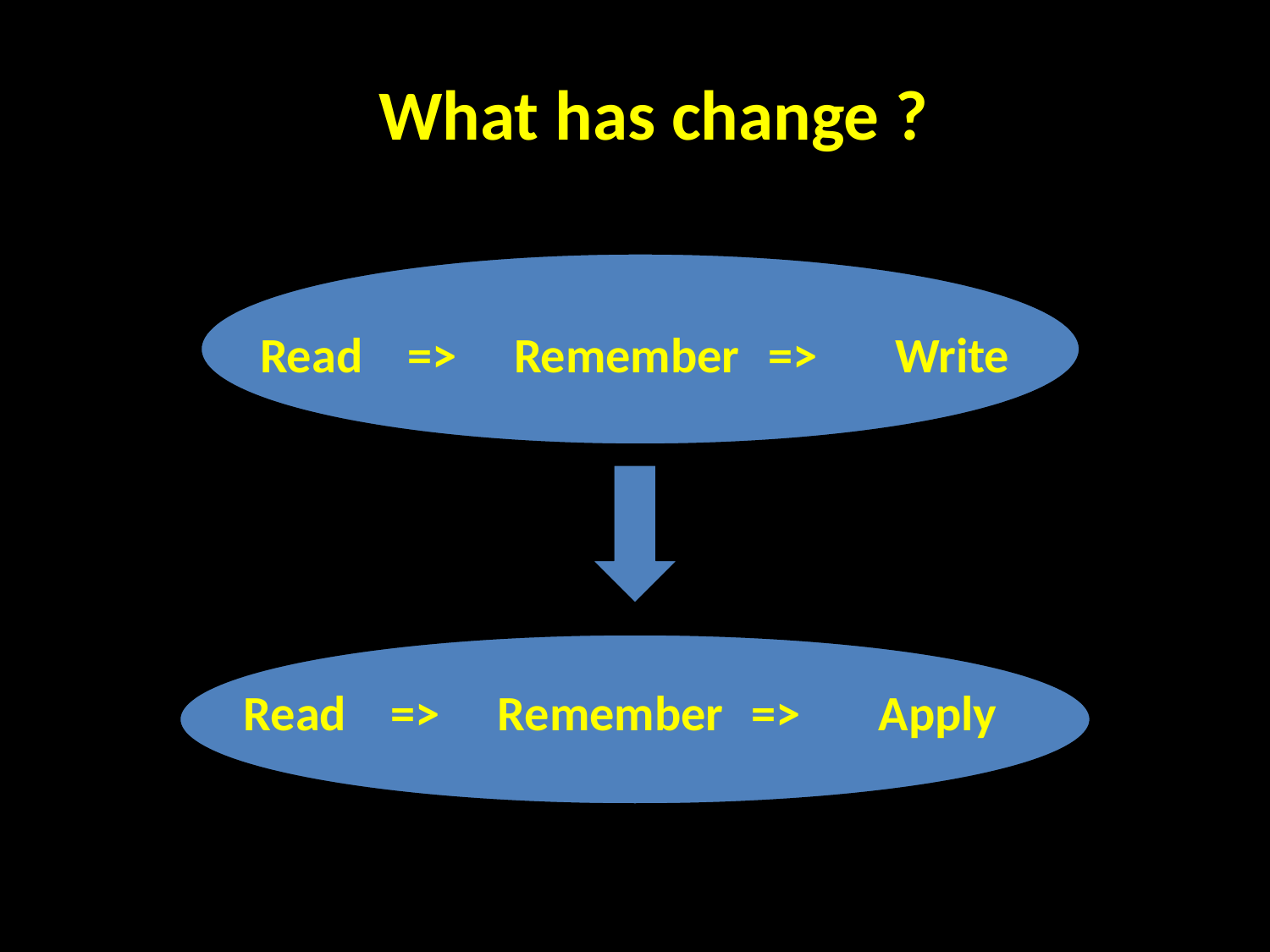

What has change ?

Read    =>	Remember 	=>	Write

Read    =>	Remember 	=>	Apply